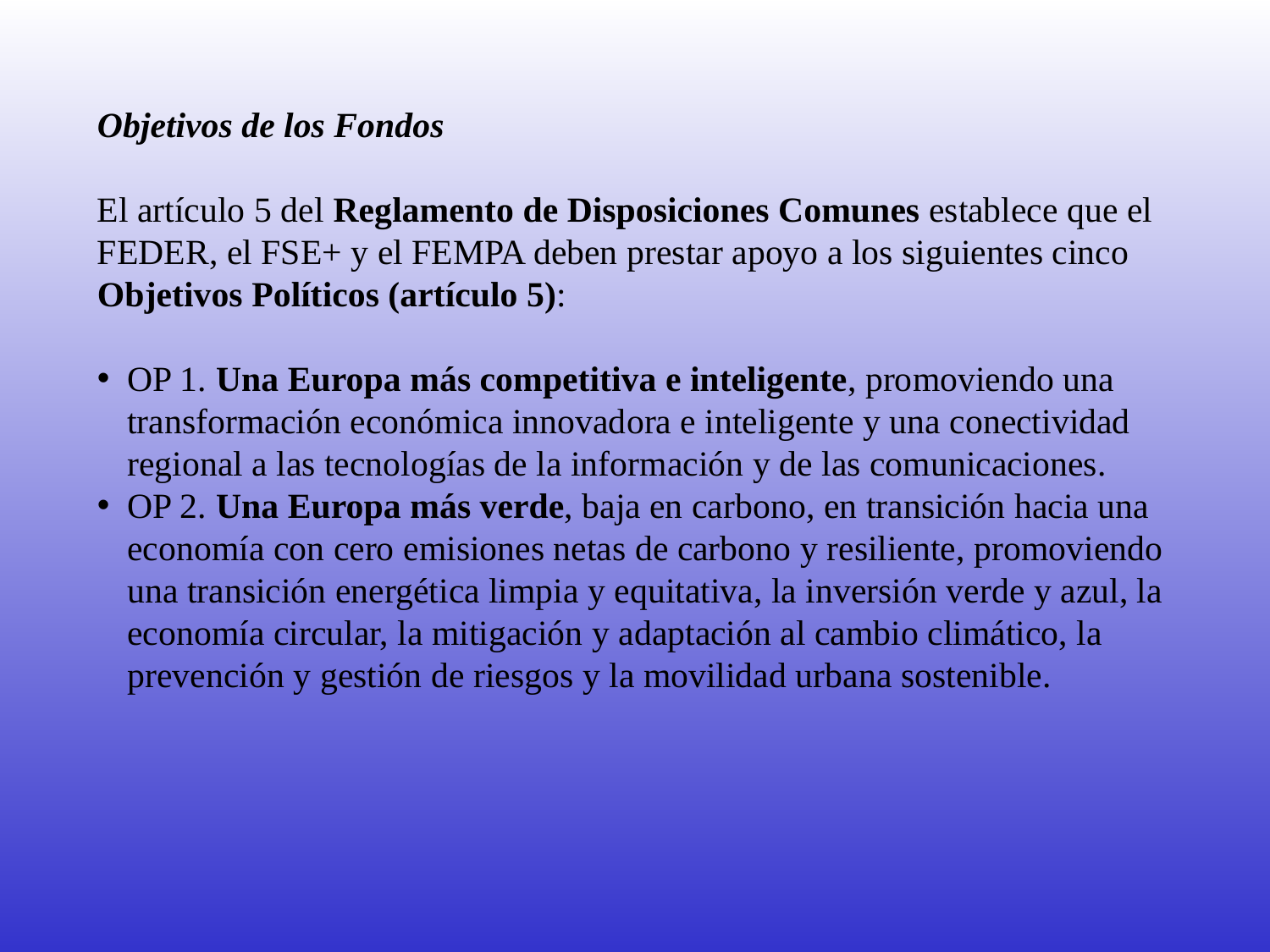

Objetivos de los Fondos

El artículo 5 del Reglamento de Disposiciones Comunes establece que el FEDER, el FSE+ y el FEMPA deben prestar apoyo a los siguientes cinco Objetivos Políticos (artículo 5):

OP 1. Una Europa más competitiva e inteligente, promoviendo una transformación económica innovadora e inteligente y una conectividad regional a las tecnologías de la información y de las comunicaciones.
OP 2. Una Europa más verde, baja en carbono, en transición hacia una economía con cero emisiones netas de carbono y resiliente, promoviendo una transición energética limpia y equitativa, la inversión verde y azul, la economía circular, la mitigación y adaptación al cambio climático, la prevención y gestión de riesgos y la movilidad urbana sostenible.